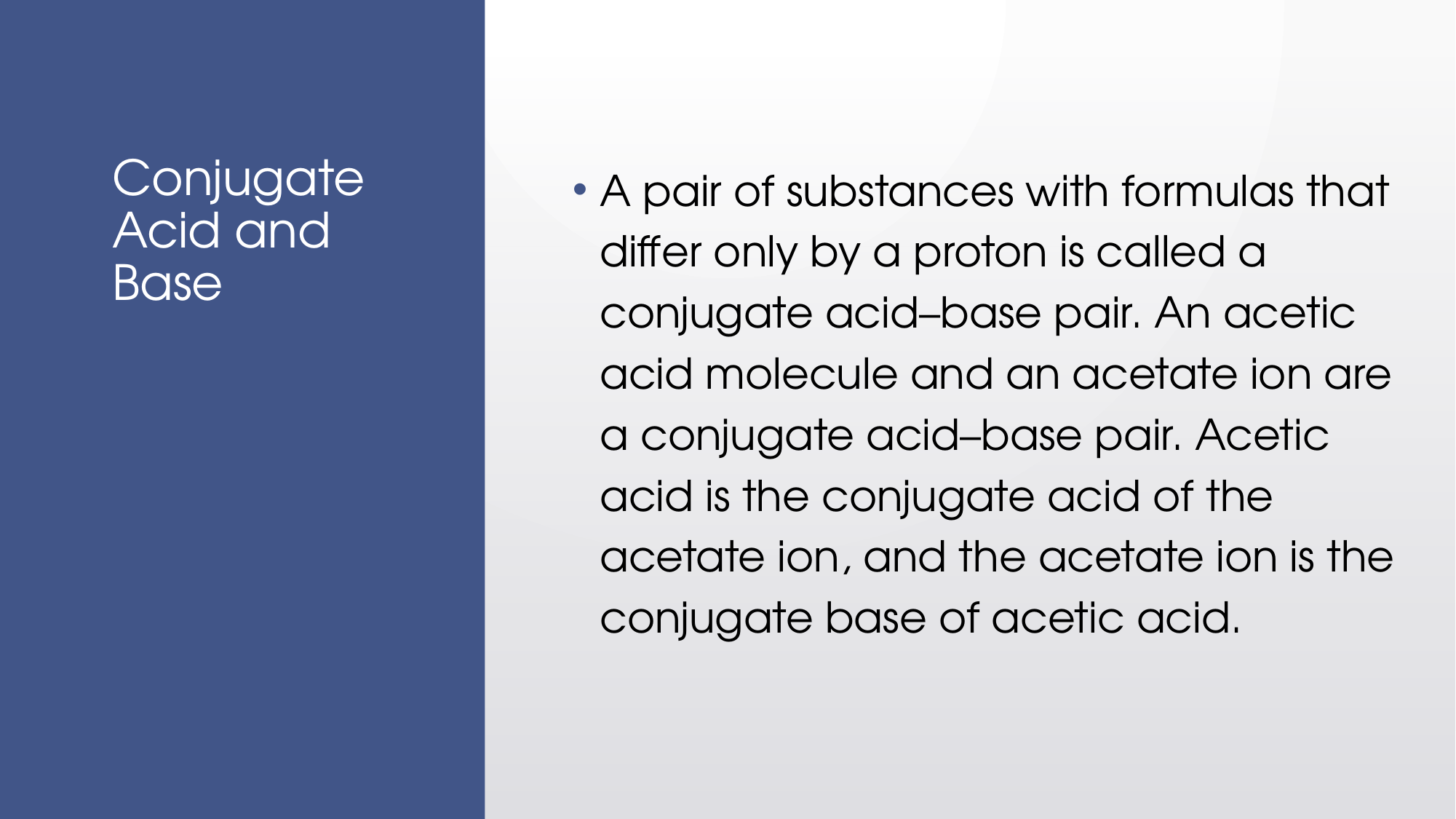

# Conjugate Acid and Base
A pair of substances with formulas that differ only by a proton is called a conjugate acid–base pair. An acetic acid molecule and an acetate ion are a conjugate acid–base pair. Acetic acid is the conjugate acid of the acetate ion, and the acetate ion is the conjugate base of acetic acid.